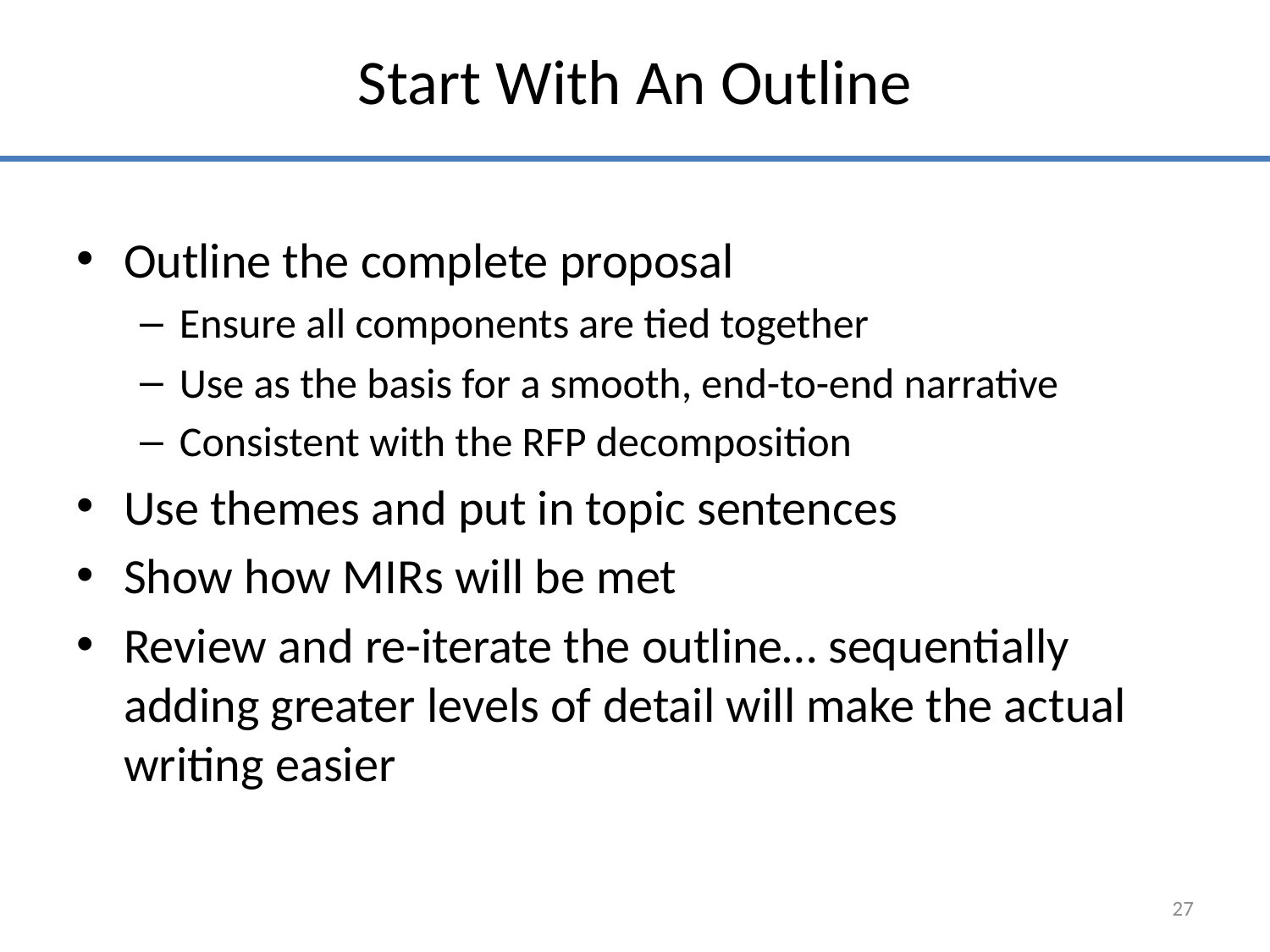

# Start With An Outline
Outline the complete proposal
Ensure all components are tied together
Use as the basis for a smooth, end-to-end narrative
Consistent with the RFP decomposition
Use themes and put in topic sentences
Show how MIRs will be met
Review and re-iterate the outline… sequentially adding greater levels of detail will make the actual writing easier
27